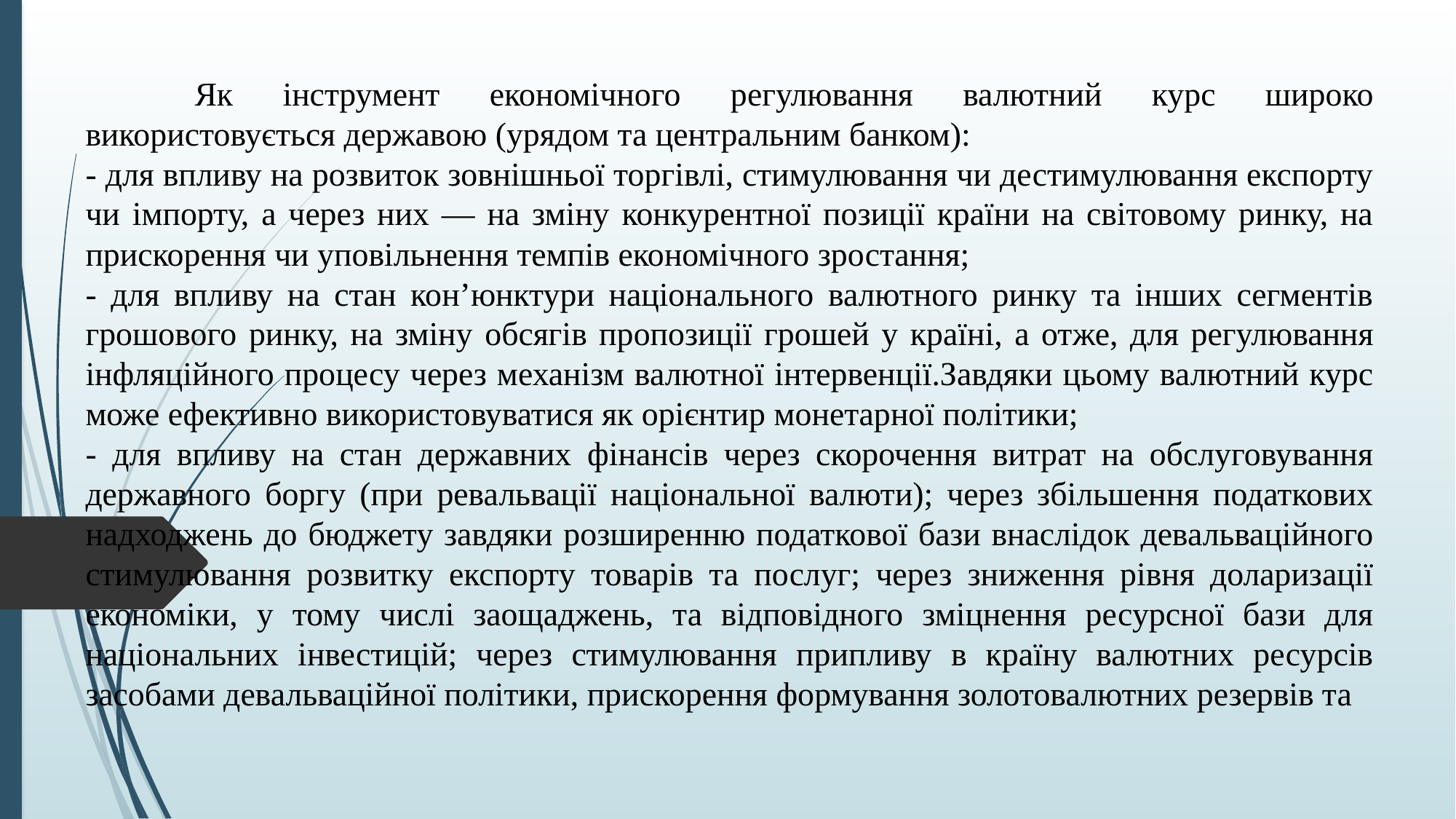

Як інструмент економічного регулювання валютний курс широко використовується державою (урядом та центральним банком):
- для впливу на розвиток зовнішньої торгівлі, стимулювання чи дестимулювання експорту чи імпорту, а через них — на зміну конкурентної позиції країни на світовому ринку, на прискорення чи уповільнення темпів економічного зростання;
- для впливу на стан кон’юнктури національного валютного ринку та інших сегментів грошового ринку, на зміну обсягів пропозиції грошей у країні, а отже, для регулювання інфляційного процесу через механізм валютної інтервенції.Завдяки цьому валютний курс може ефективно використовуватися як орієнтир монетарної політики;
- для впливу на стан державних фінансів через скорочення витрат на обслуговування державного боргу (при ревальвації національної валюти); через збільшення податкових надходжень до бюджету завдяки розширенню податкової бази внаслідок девальваційного стимулювання розвитку експорту товарів та послуг; через зниження рівня доларизації економіки, у тому числі заощаджень, та відповідного зміцнення ресурсної бази для національних інвестицій; через стимулювання припливу в країну валютних ресурсів засобами девальваційної політики, прискорення формування золотовалютних резервів та